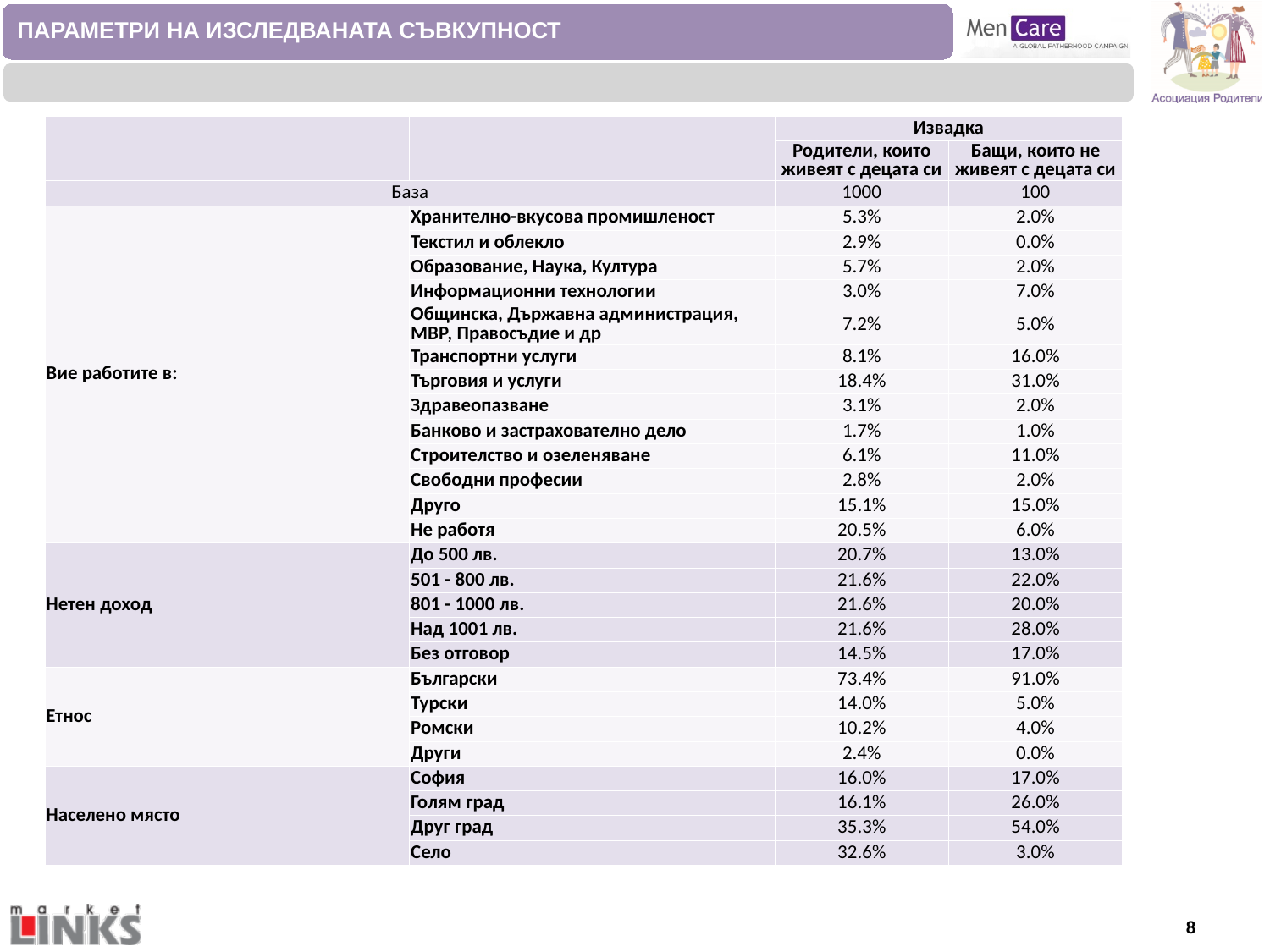

ПАРАМЕТРИ НА ИЗСЛЕДВАНАТА СЪВКУПНОСТ
|  |  | Извадка |  |
| --- | --- | --- | --- |
|  |  | Родители, които живеят с децата си | Бащи, които не живеят с децата си |
| База |  | 1000 | 100 |
| Вие работите в: | Хранително-вкусова промишленост | 5.3% | 2.0% |
|  | Текстил и облекло | 2.9% | 0.0% |
|  | Образование, Наука, Култура | 5.7% | 2.0% |
|  | Информационни технологии | 3.0% | 7.0% |
|  | Общинска, Държавна администрация, МВР, Правосъдие и др | 7.2% | 5.0% |
|  | Транспортни услуги | 8.1% | 16.0% |
|  | Търговия и услуги | 18.4% | 31.0% |
|  | Здравеопазване | 3.1% | 2.0% |
|  | Банково и застрахователно дело | 1.7% | 1.0% |
|  | Строителство и озеленяване | 6.1% | 11.0% |
|  | Свободни професии | 2.8% | 2.0% |
|  | Друго | 15.1% | 15.0% |
|  | Не работя | 20.5% | 6.0% |
| Нетен доход | До 500 лв. | 20.7% | 13.0% |
|  | 501 - 800 лв. | 21.6% | 22.0% |
|  | 801 - 1000 лв. | 21.6% | 20.0% |
|  | Над 1001 лв. | 21.6% | 28.0% |
|  | Без отговор | 14.5% | 17.0% |
| Етнос | Български | 73.4% | 91.0% |
|  | Турски | 14.0% | 5.0% |
|  | Ромски | 10.2% | 4.0% |
|  | Други | 2.4% | 0.0% |
| Населено място | София | 16.0% | 17.0% |
|  | Голям град | 16.1% | 26.0% |
|  | Друг град | 35.3% | 54.0% |
|  | Село | 32.6% | 3.0% |